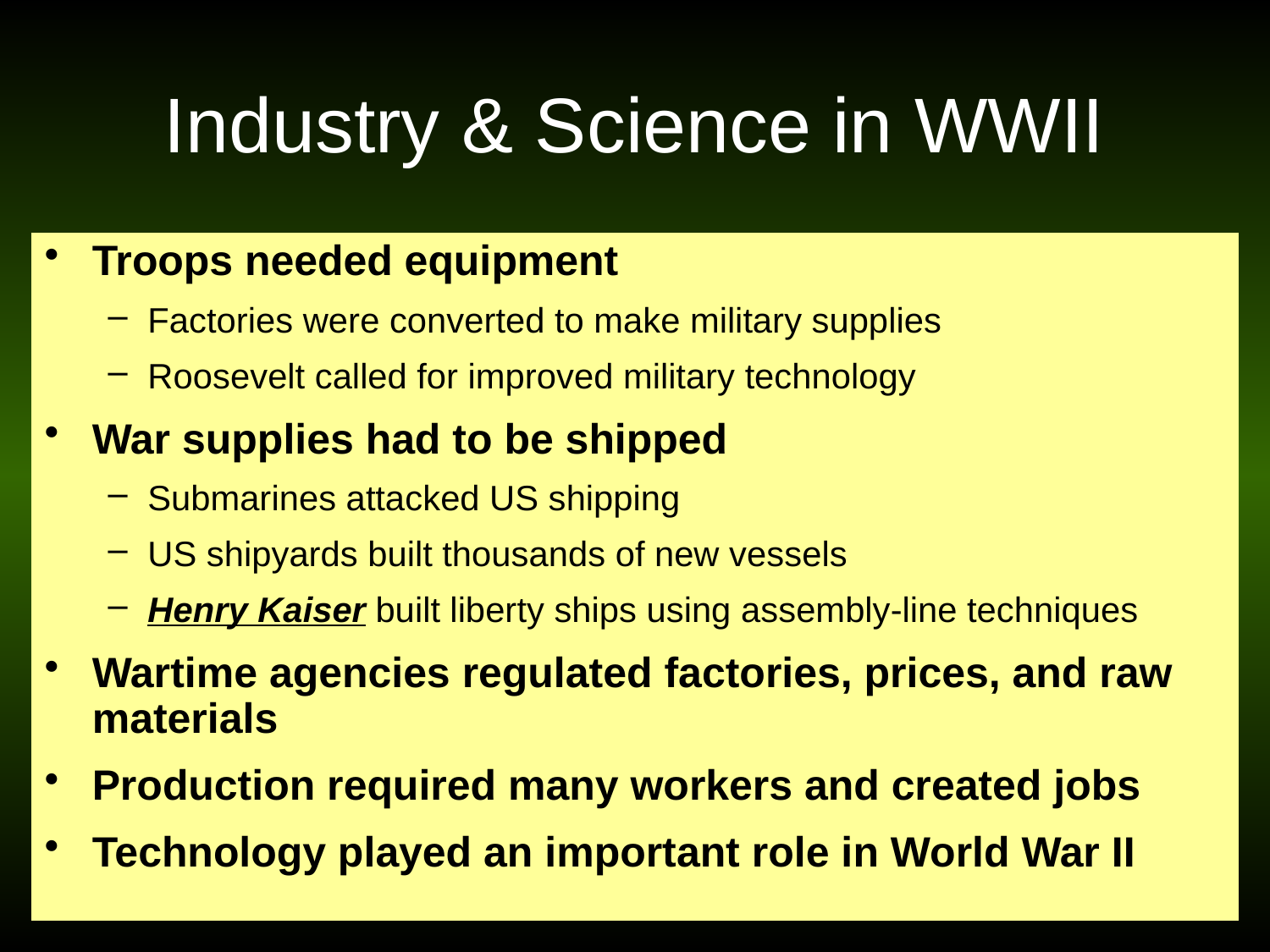

# Industry & Science in WWII
Troops needed equipment
Factories were converted to make military supplies
Roosevelt called for improved military technology
War supplies had to be shipped
Submarines attacked US shipping
US shipyards built thousands of new vessels
Henry Kaiser built liberty ships using assembly-line techniques
Wartime agencies regulated factories, prices, and raw materials
Production required many workers and created jobs
Technology played an important role in World War II